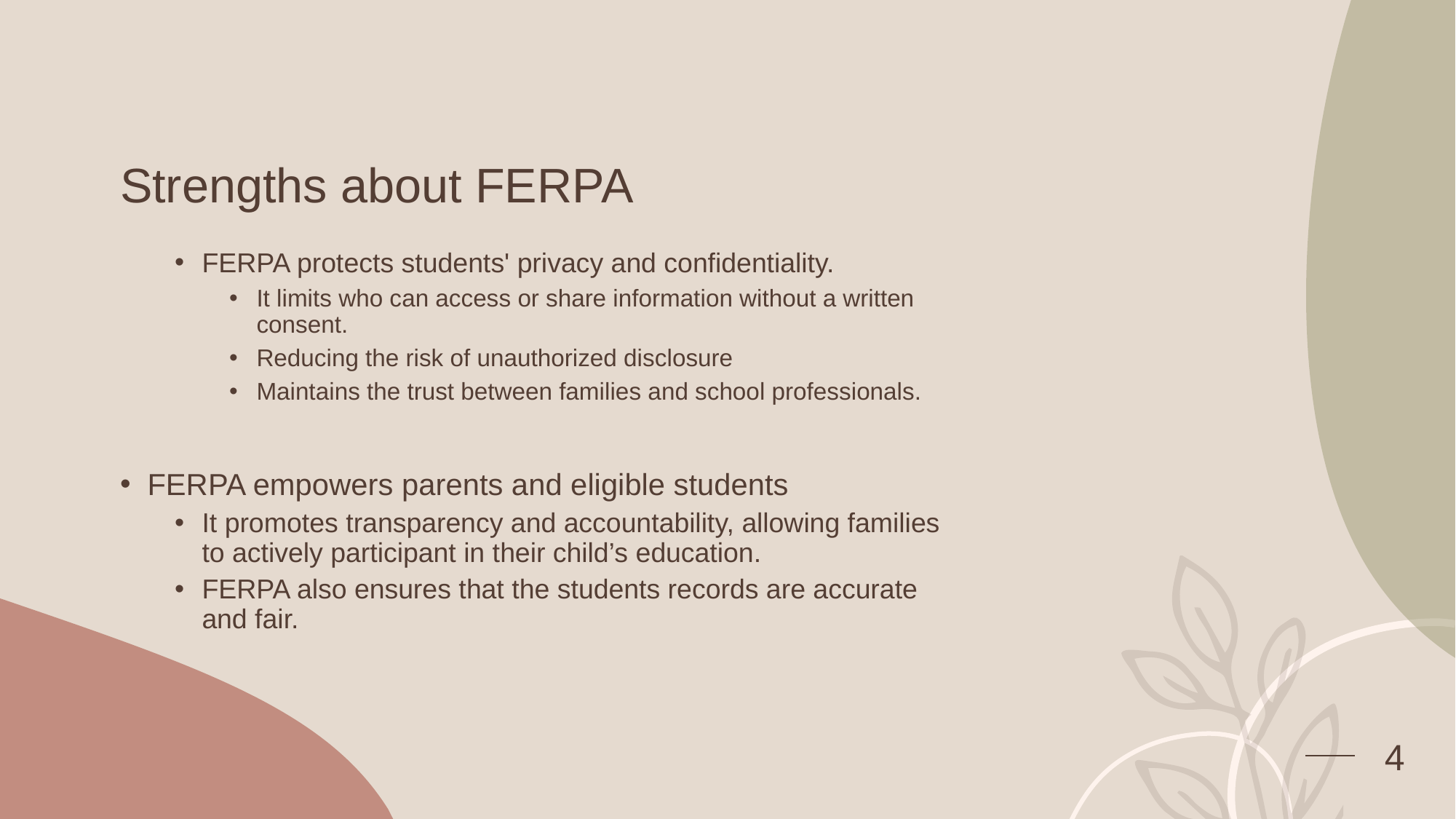

# Strengths about FERPA
FERPA protects students' privacy and confidentiality.
It limits who can access or share information without a written consent.
Reducing the risk of unauthorized disclosure
Maintains the trust between families and school professionals.

FERPA empowers parents and eligible students
It promotes transparency and accountability, allowing families to actively participant in their child’s education.
FERPA also ensures that the students records are accurate and fair.
4